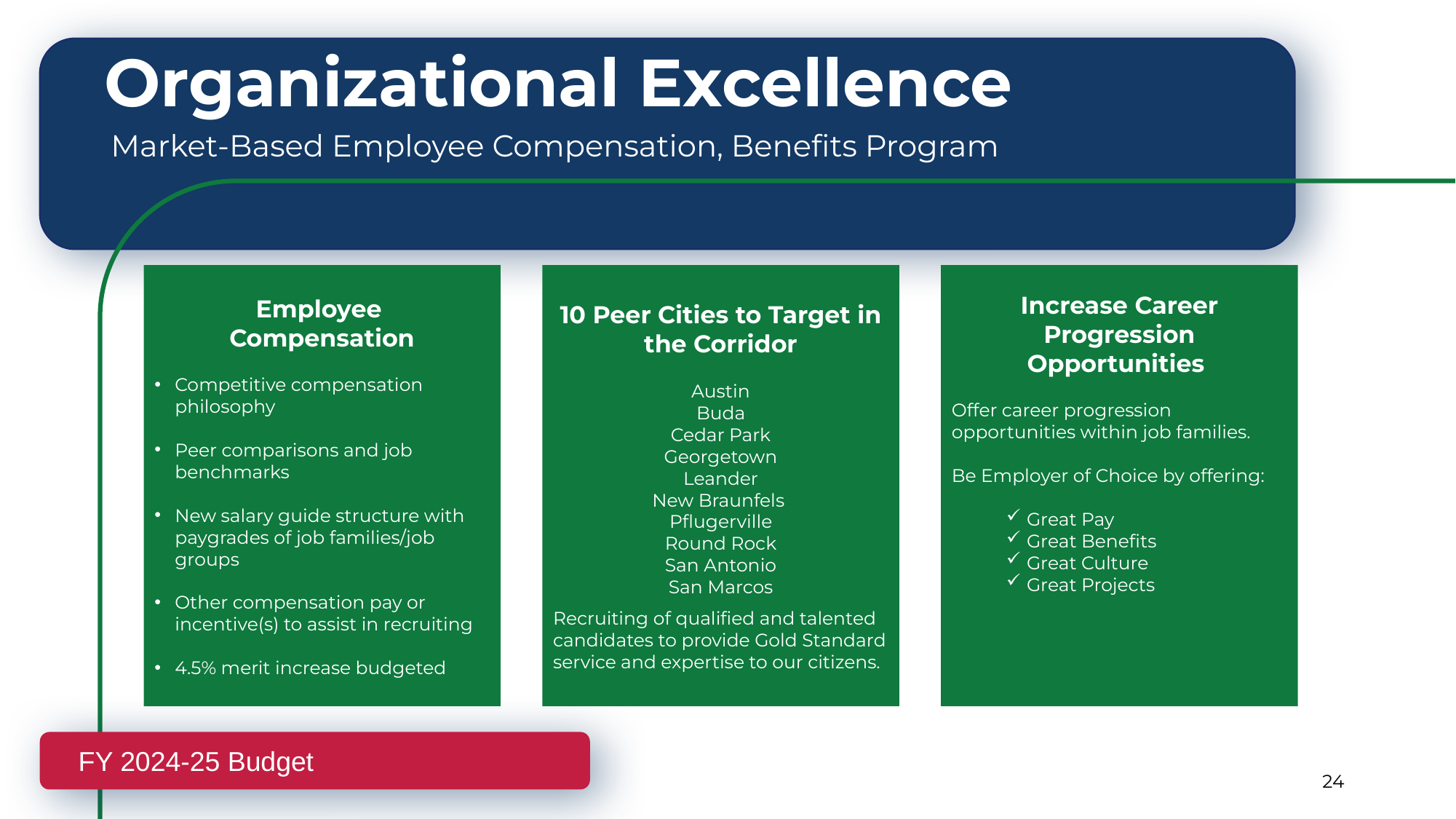

Organizational Excellence

# Market-Based Employee Compensation, Benefits Program

Increase Career Progression
Opportunities

Offer career progression opportunities within job families.

Be Employer of Choice by offering:
Great Pay
Great Benefits
Great Culture
Great Projects

Employee
Compensation

Competitive compensation philosophy

Peer comparisons and job benchmarks

New salary guide structure with paygrades of job families/job groups

Other compensation pay or incentive(s) to assist in recruiting

4.5% merit increase budgeted
10 Peer Cities to Target in the Corridor

Austin
Buda
Cedar Park
Georgetown
Leander
New Braunfels
Pflugerville
Round Rock
San Antonio
San Marcos
Recruiting of qualified and talented candidates to provide Gold Standard service and expertise to our citizens.

FY 2024-25 Budget
24